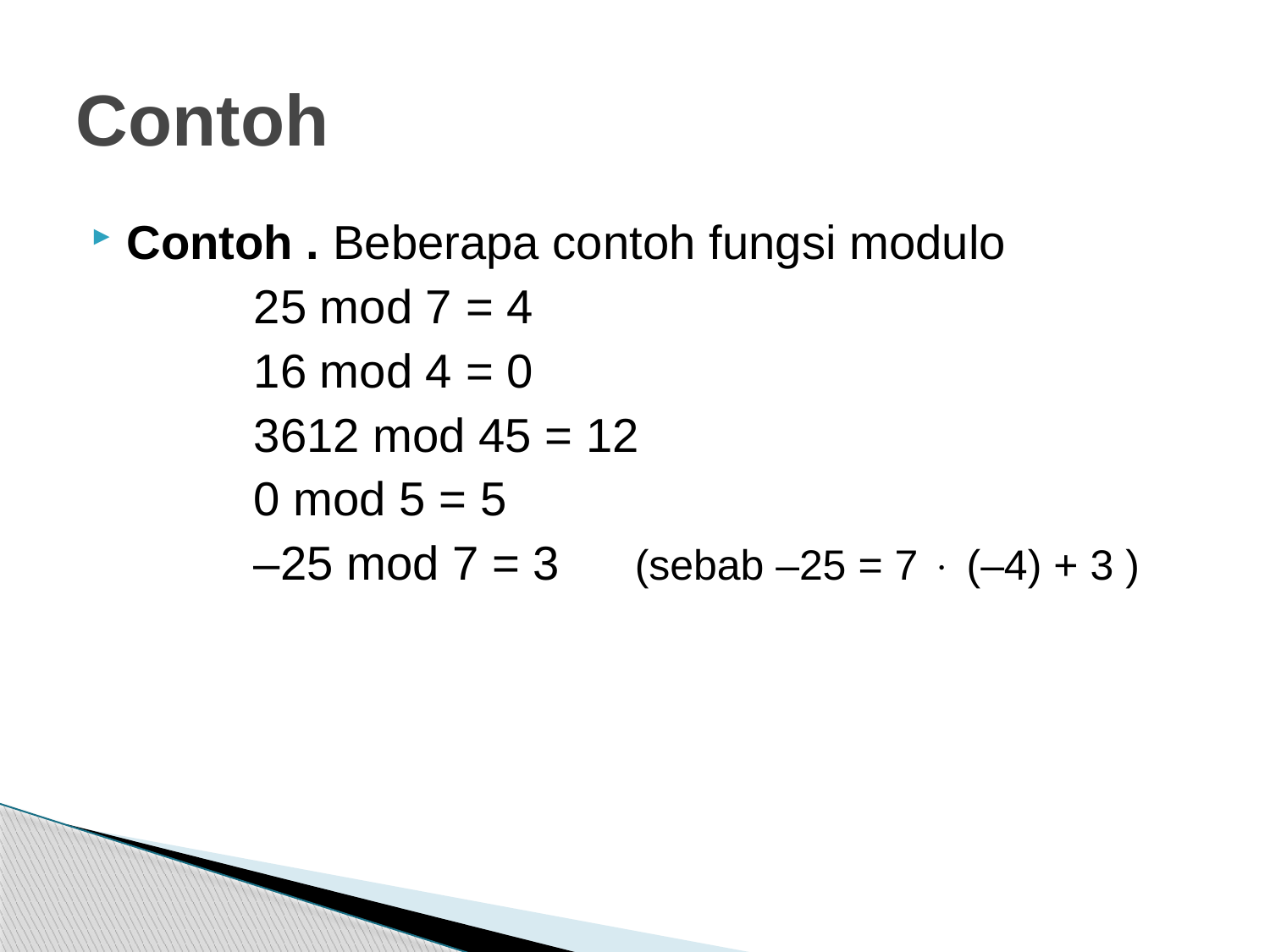

# Contoh
Contoh . Beberapa contoh fungsi modulo
		25 mod 7 = 4
		16 mod 4 = 0
		3612 mod 45 = 12
		0 mod 5 = 5
		–25 mod 7 = 3	(sebab –25 = 7 ⋅ (–4) + 3 )